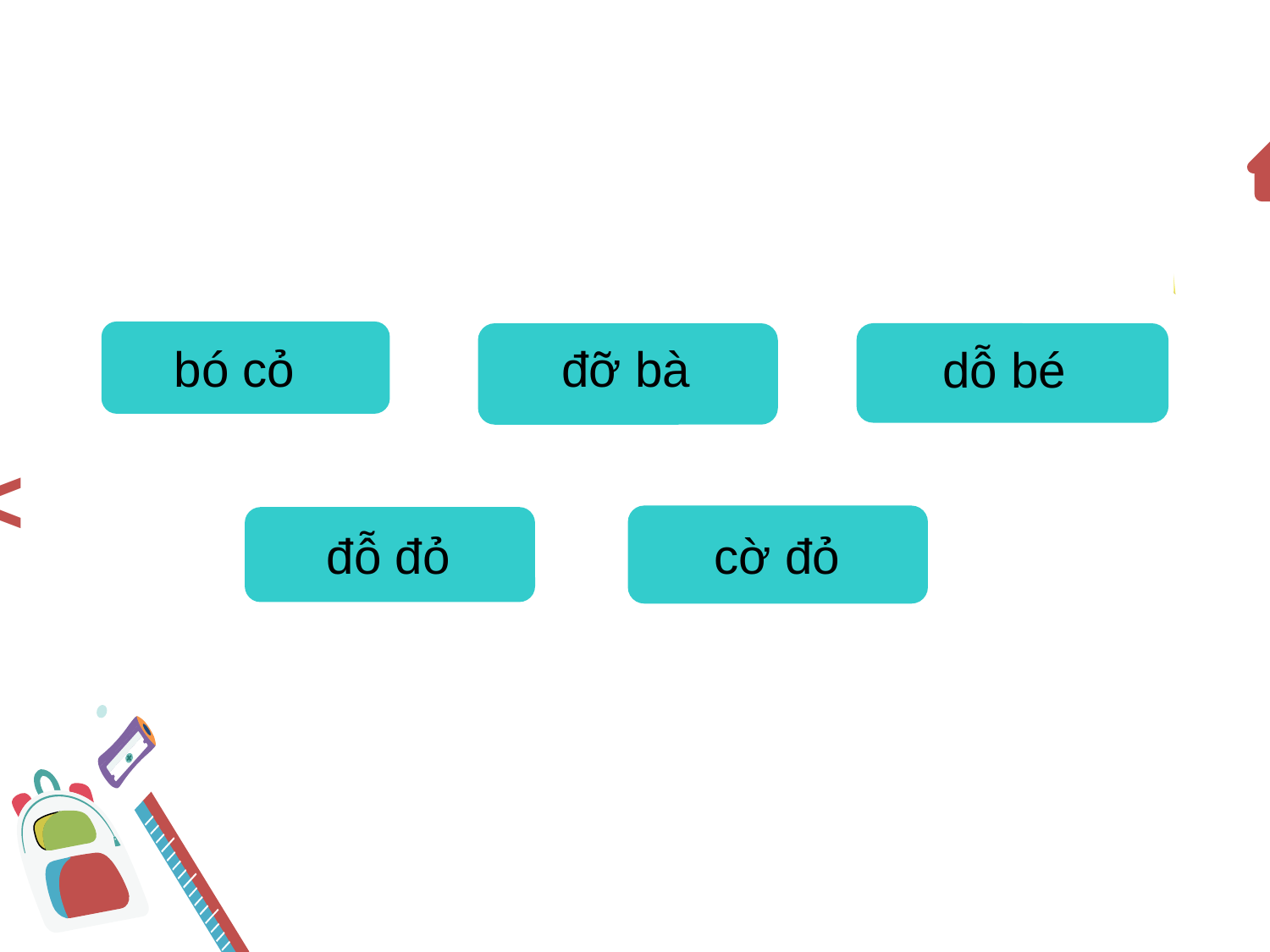

bó cỏ

đỡ bà

dỗ bé
<
>

cờ đỏ

đỗ đỏ